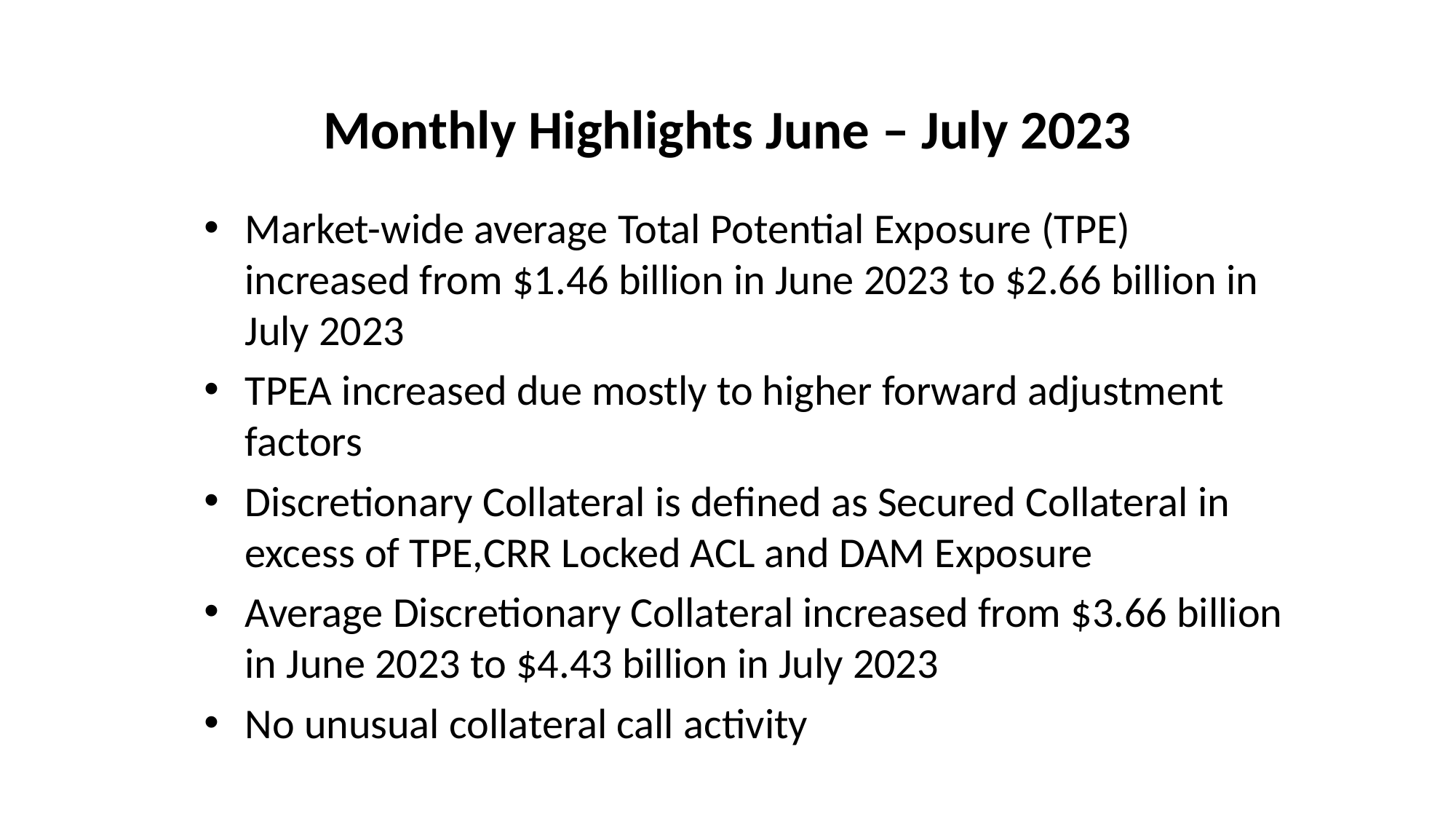

# Monthly Highlights June – July 2023
Market-wide average Total Potential Exposure (TPE) increased from $1.46 billion in June 2023 to $2.66 billion in July 2023
TPEA increased due mostly to higher forward adjustment factors
Discretionary Collateral is defined as Secured Collateral in excess of TPE,CRR Locked ACL and DAM Exposure
Average Discretionary Collateral increased from $3.66 billion in June 2023 to $4.43 billion in July 2023
No unusual collateral call activity